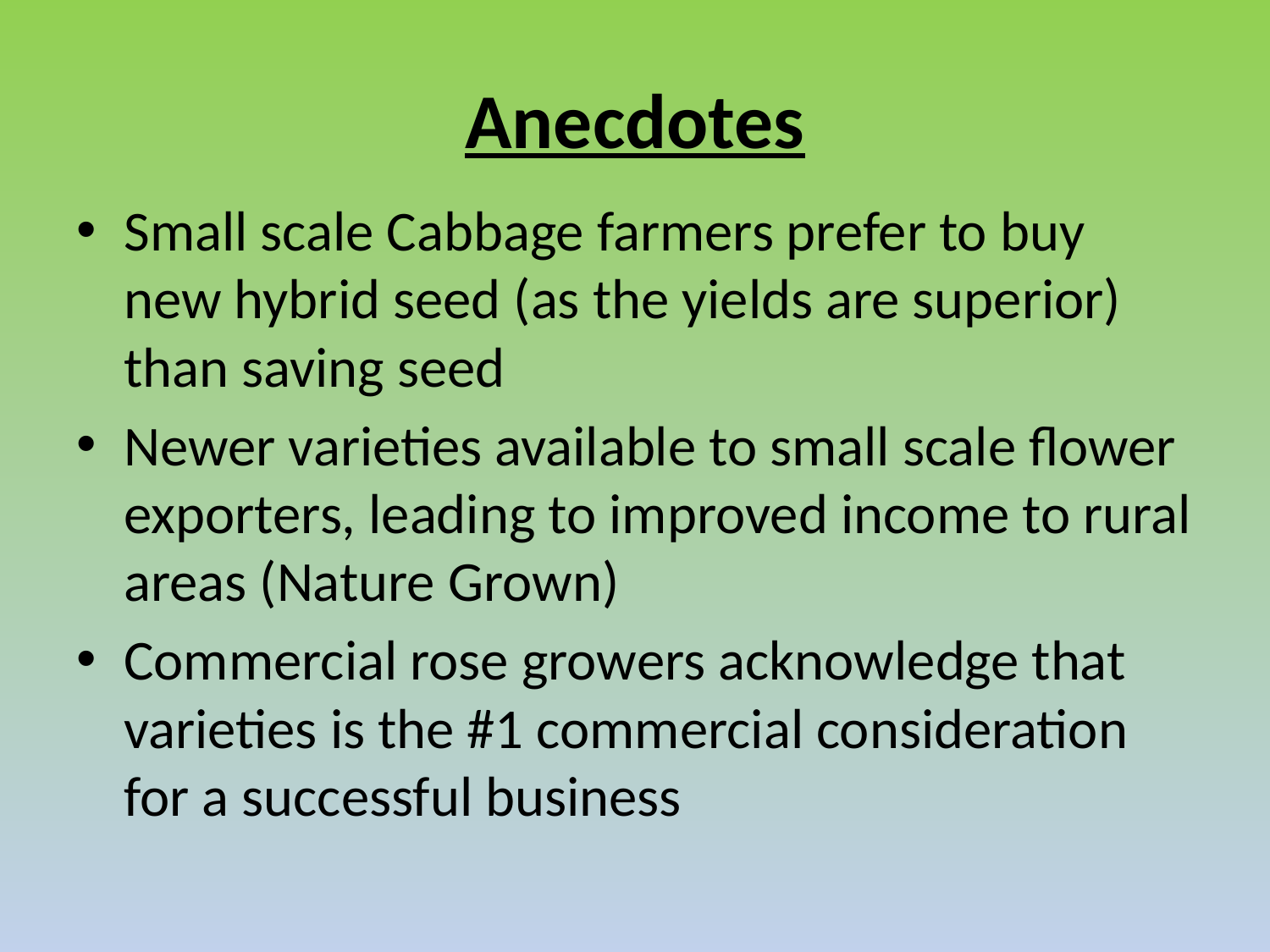

# Anecdotes
Small scale Cabbage farmers prefer to buy new hybrid seed (as the yields are superior) than saving seed
Newer varieties available to small scale flower exporters, leading to improved income to rural areas (Nature Grown)
Commercial rose growers acknowledge that varieties is the #1 commercial consideration for a successful business